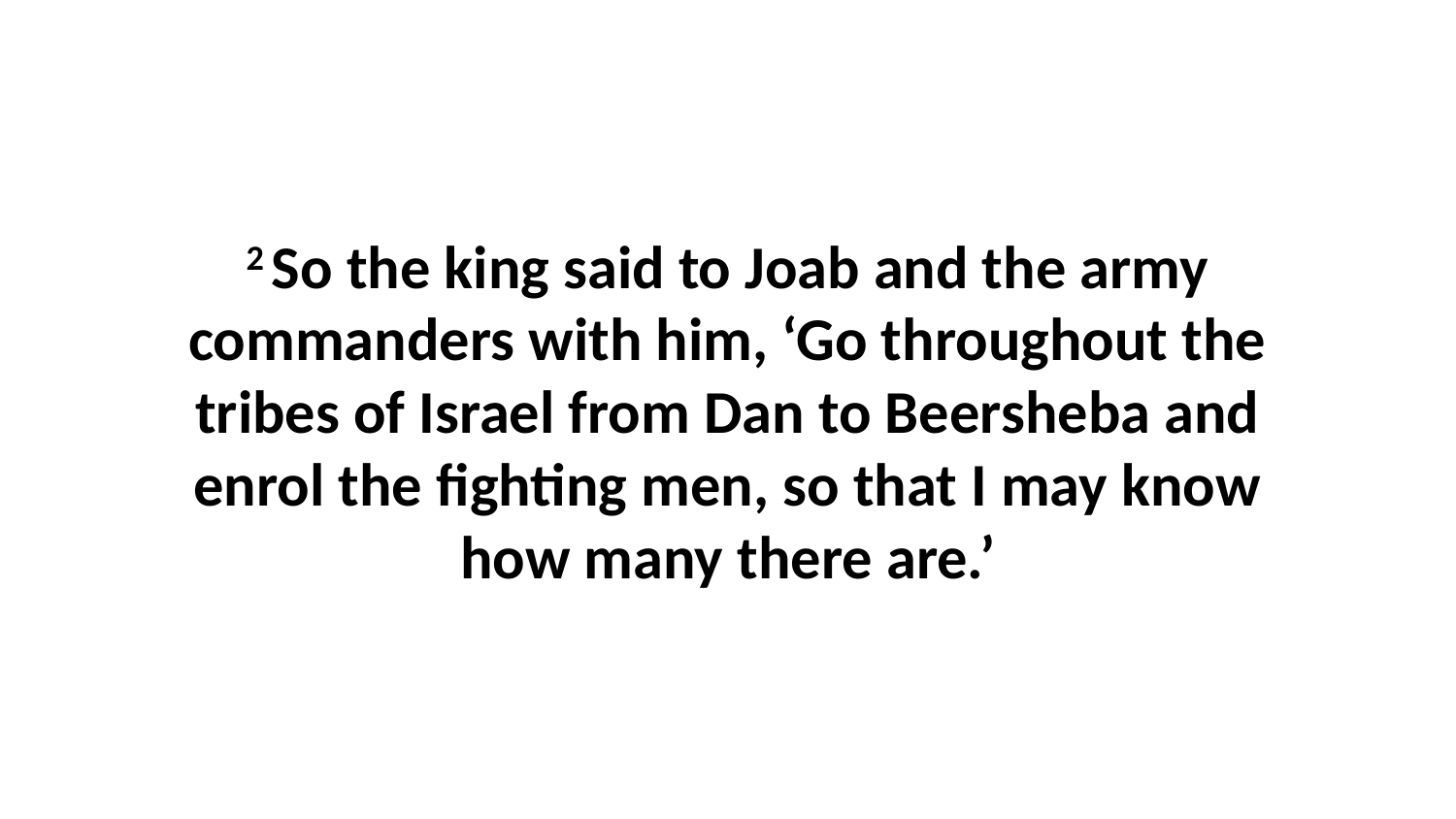

2 So the king said to Joab and the army commanders with him, ‘Go throughout the tribes of Israel from Dan to Beersheba and enrol the fighting men, so that I may know how many there are.’